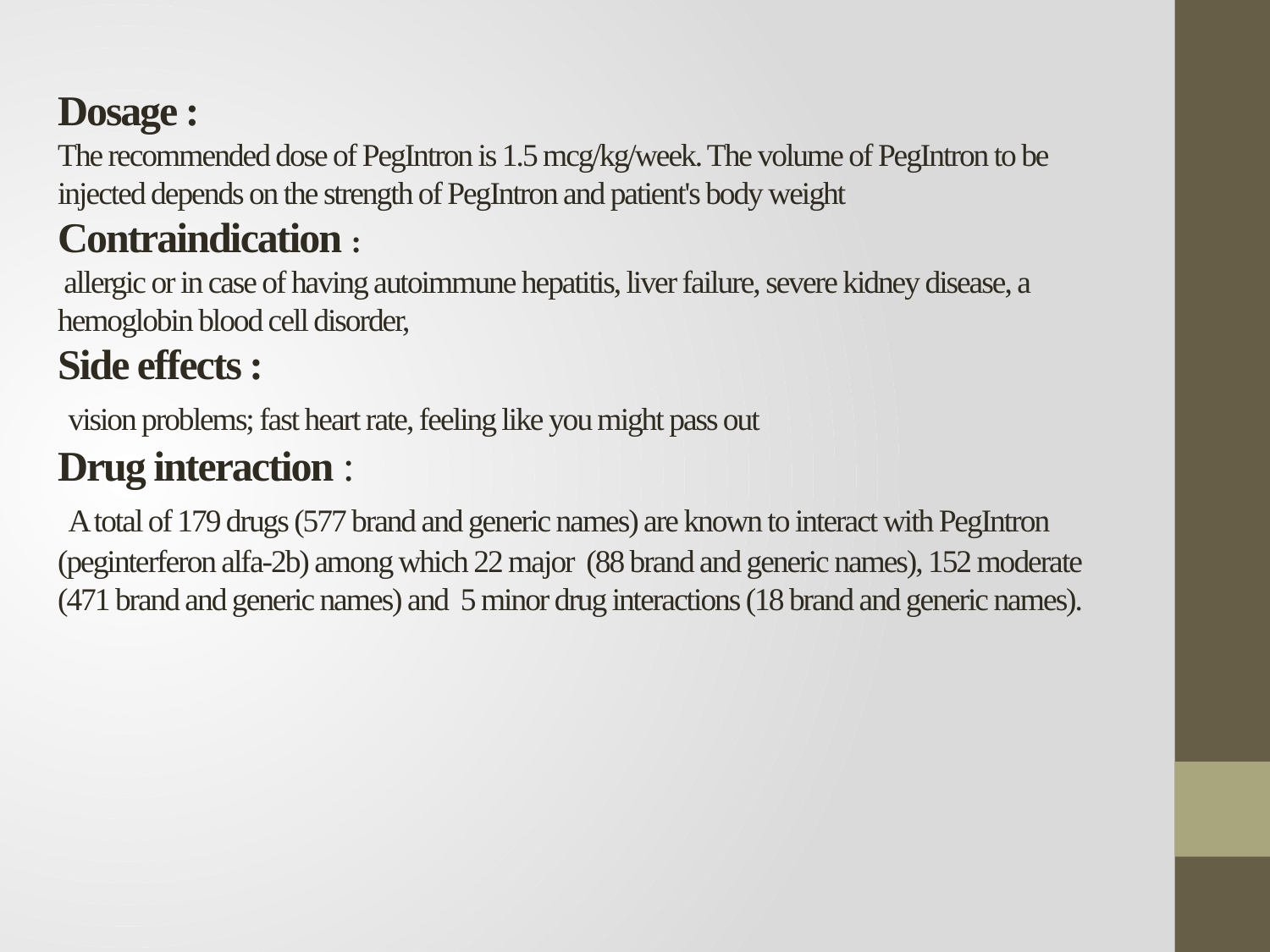

# Dosage : The recommended dose of PegIntron is 1.5 mcg/kg/week. The volume of PegIntron to be injected depends on the strength of PegIntron and patient's body weight Contraindication : allergic or in case of having autoimmune hepatitis, liver failure, severe kidney disease, a hemoglobin blood cell disorder, Side effects : vision problems; fast heart rate, feeling like you might pass out Drug interaction : A total of 179 drugs (577 brand and generic names) are known to interact with PegIntron (peginterferon alfa-2b) among which 22 major  (88 brand and generic names), 152 moderate (471 brand and generic names) and  5 minor drug interactions (18 brand and generic names).